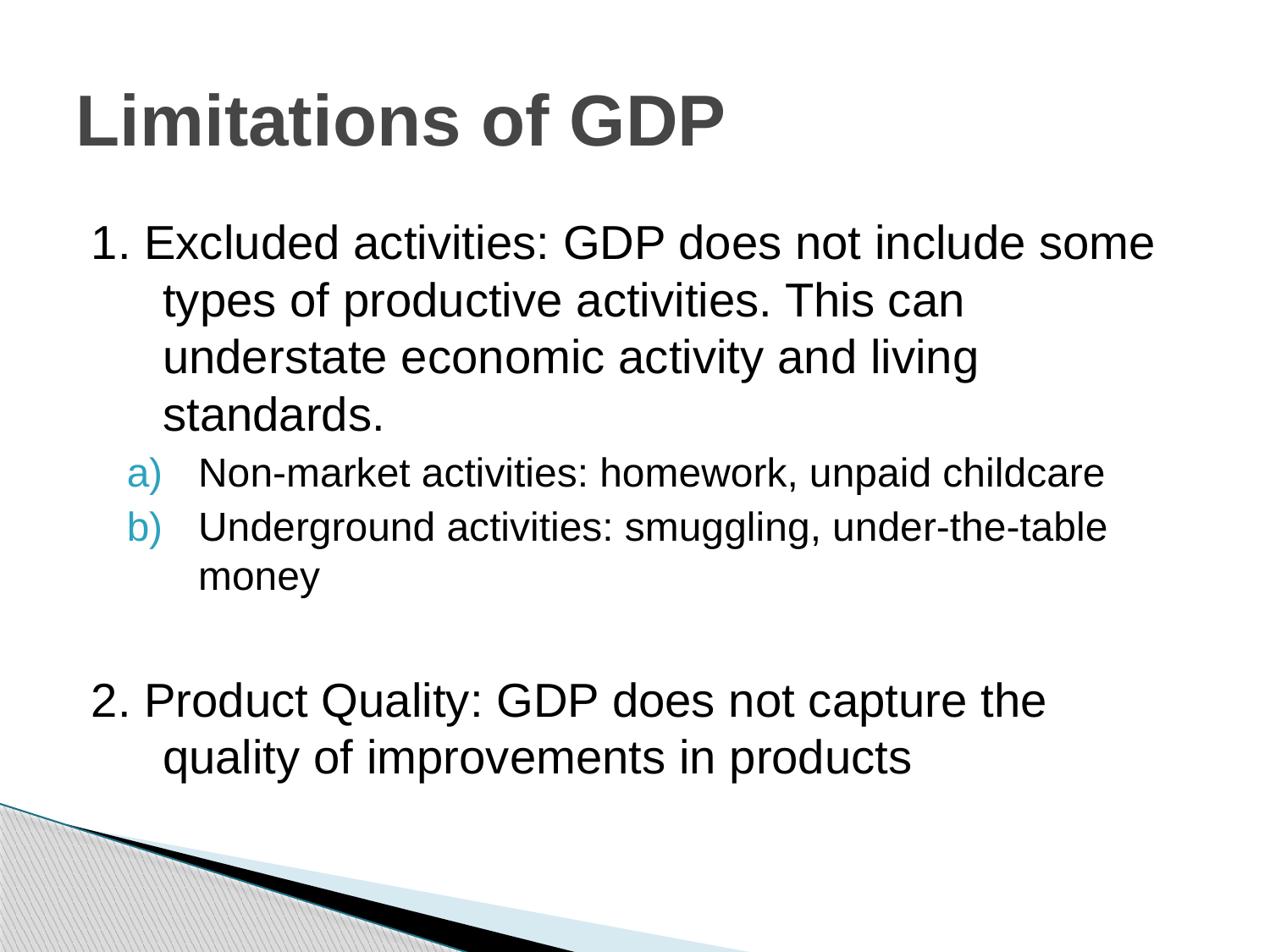

# Limitations of GDP
1. Excluded activities: GDP does not include some types of productive activities. This can understate economic activity and living standards.
Non-market activities: homework, unpaid childcare
Underground activities: smuggling, under-the-table money

2. Product Quality: GDP does not capture the quality of improvements in products